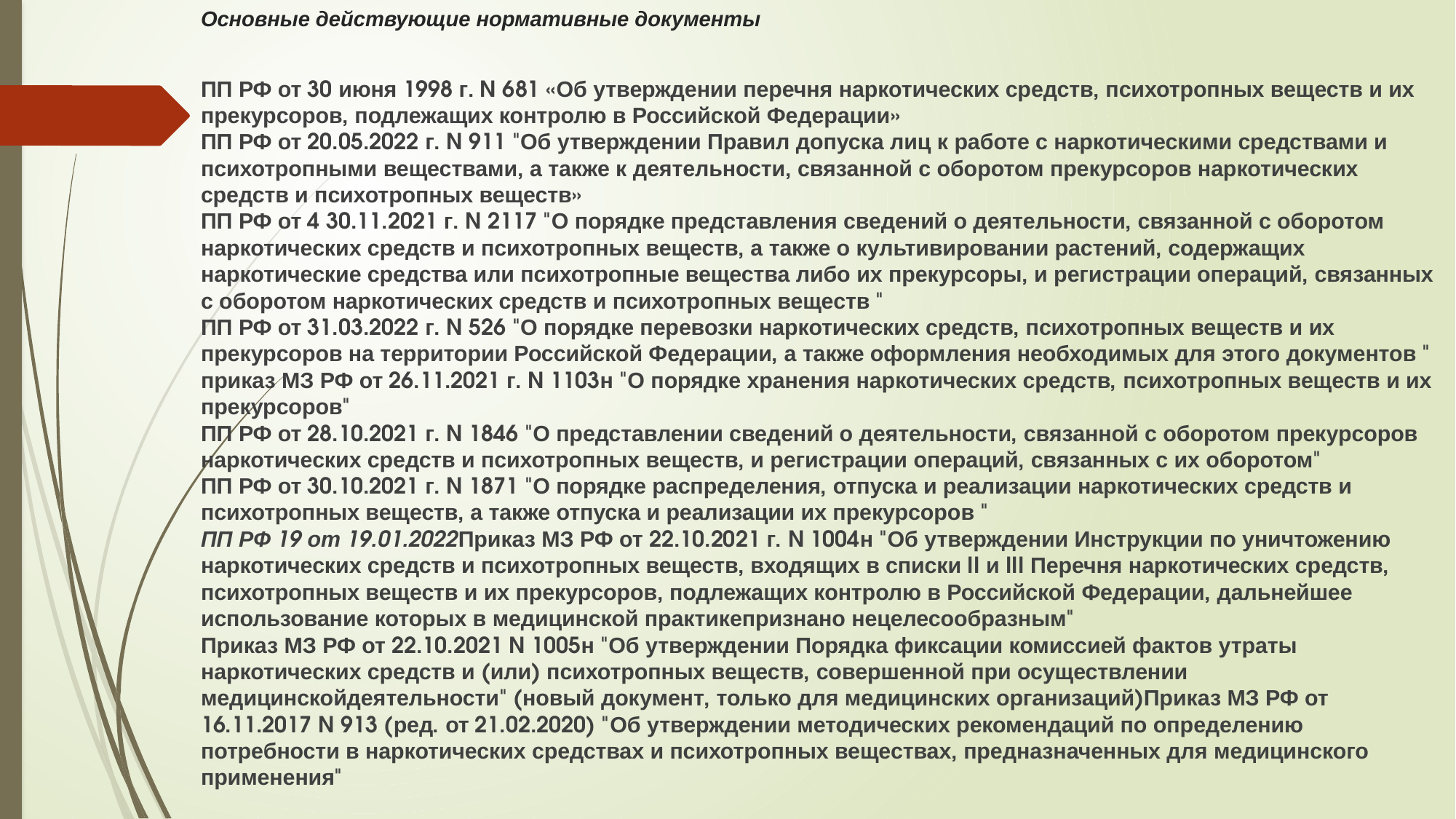

# Основные действующие нормативные документы
ПП РФ от 30 июня 1998 г. N 681 «Об утверждении перечня наркотических средств, психотропных веществ и их прекурсоров, подлежащих контролю в Российской Федерации»
ПП РФ от 20.05.2022 г. N 911 "Об утверждении Правил допуска лиц к работе с наркотическими средствами и психотропными веществами, а также к деятельности, связанной с оборотом прекурсоров наркотических средств и психотропных веществ»
ПП РФ от 4 30.11.2021 г. N 2117 "О порядке представления сведений о деятельности, связанной с оборотом наркотических средств и психотропных веществ, а также о культивировании растений, содержащих наркотические средства или психотропные вещества либо их прекурсоры, и регистрации операций, связанных с оборотом наркотических средств и психотропных веществ "
ПП РФ от 31.03.2022 г. N 526 "О порядке перевозки наркотических средств, психотропных веществ и их прекурсоров на территории Российской Федерации, а также оформления необходимых для этого документов "
приказ МЗ РФ от 26.11.2021 г. N 1103н "О порядке хранения наркотических средств, психотропных веществ и их прекурсоров"
ПП РФ от 28.10.2021 г. N 1846 "О представлении сведений о деятельности, связанной с оборотом прекурсоров наркотических средств и психотропных веществ, и регистрации операций, связанных с их оборотом"
ПП РФ от 30.10.2021 г. N 1871 "О порядке распределения, отпуска и реализации наркотических средств и психотропных веществ, а также отпуска и реализации их прекурсоров "
ПП РФ 19 от 19.01.2022Приказ МЗ РФ от 22.10.2021 г. N 1004н "Об утверждении Инструкции по уничтожению наркотических средств и психотропных веществ, входящих в списки II и III Перечня наркотических средств, психотропных веществ и их прекурсоров, подлежащих контролю в Российской Федерации, дальнейшее использование которых в медицинской практикепризнано нецелесообразным"
Приказ МЗ РФ от 22.10.2021 N 1005н "Об утверждении Порядка фиксации комиссией фактов утраты наркотических средств и (или) психотропных веществ, совершенной при осуществлении медицинскойдеятельности" (новый документ, только для медицинских организаций)Приказ МЗ РФ от 16.11.2017 N 913 (ред. от 21.02.2020) "Об утверждении методических рекомендаций по определению потребности в наркотических средствах и психотропных веществах, предназначенных для медицинского применения"